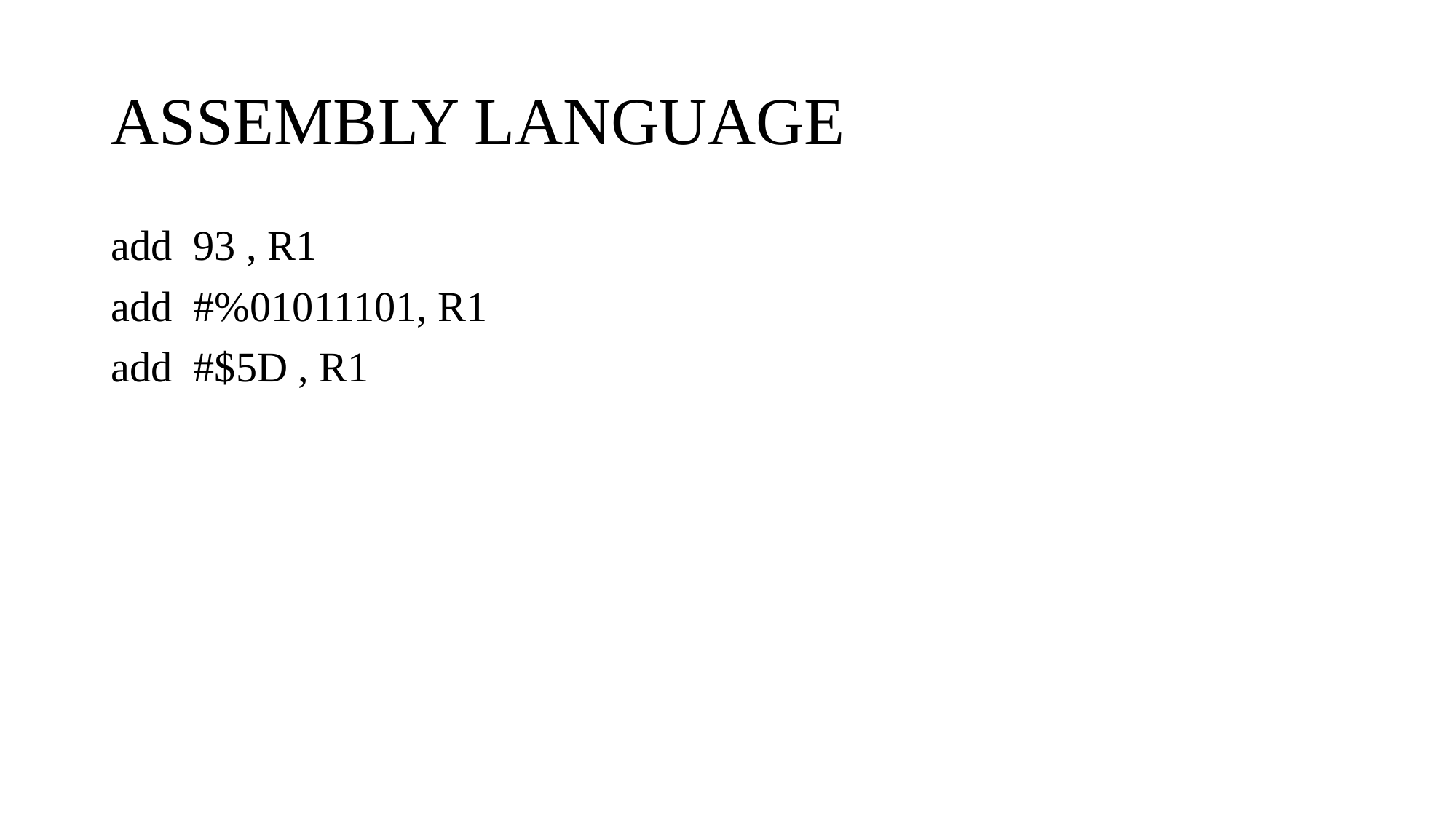

# ASSEMBLY LANGUAGE
add  93 , R1
add  #%01011101, R1
add  #$5D , R1